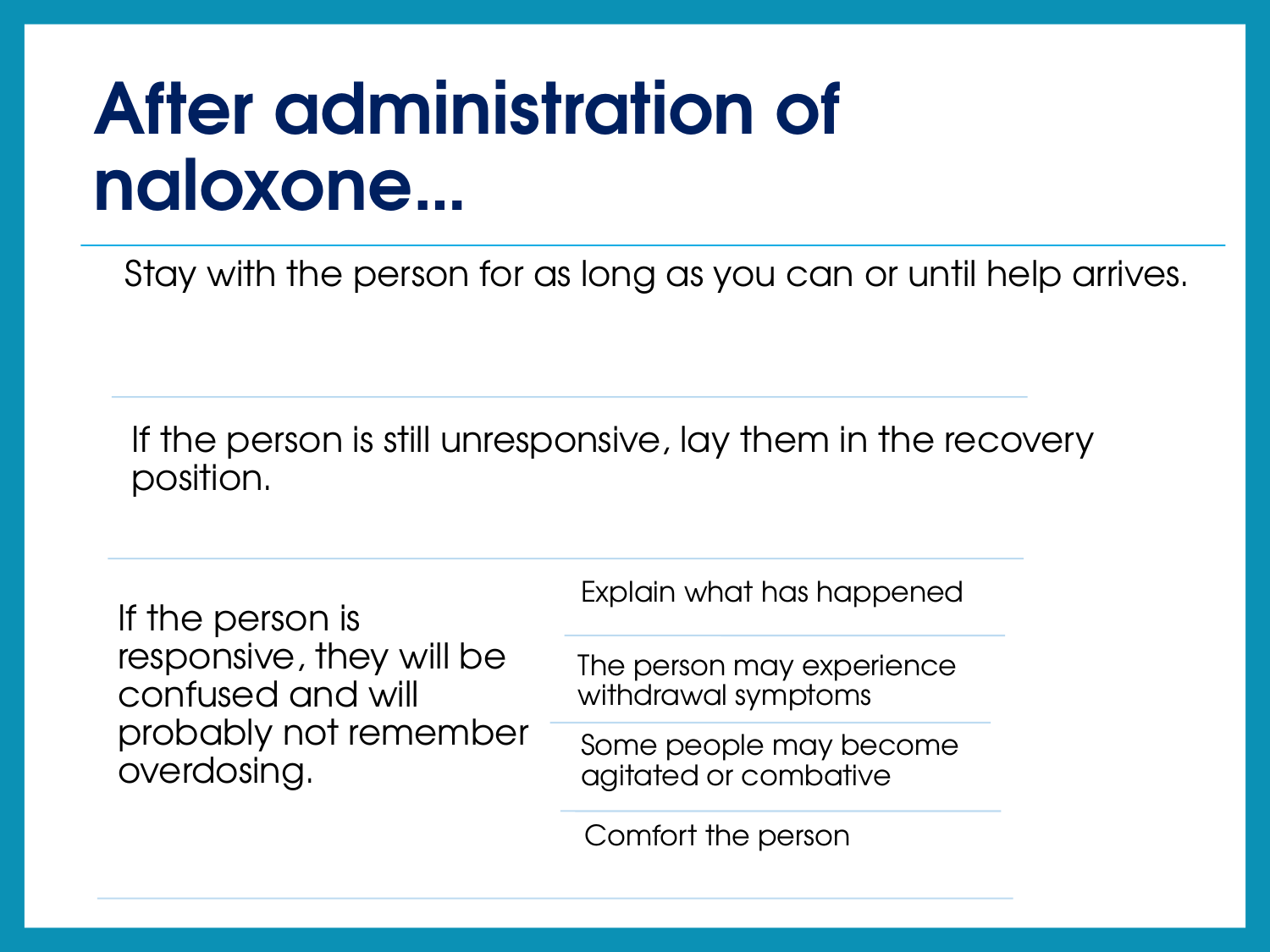

# After administration of naloxone…

Stay with the person for as long as you can or until help arrives.
If the person is still unresponsive, lay them in the recovery position.
If the person is responsive, they will be confused and will probably not remember overdosing.
Explain what has happened
The person may experience withdrawal symptoms
Comfort the person
Some people may become agitated or combative